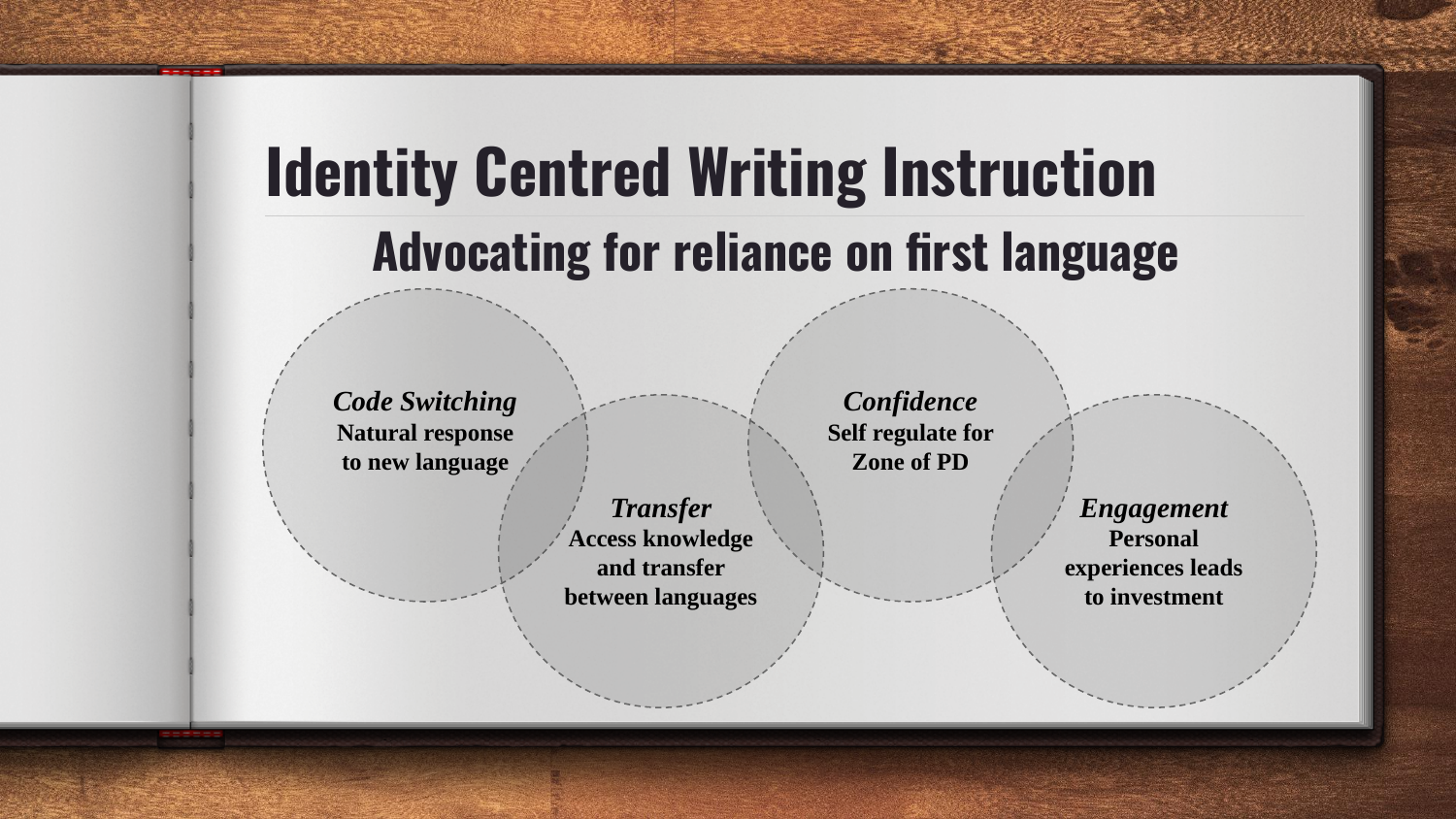

# Identity Centred Writing Instruction
Advocating for reliance on first language

Code Switching
Natural response to new language

Confidence
Self regulate for Zone of PD

Transfer
Access knowledge and transfer between languages

Engagement
Personal experiences leads to investment